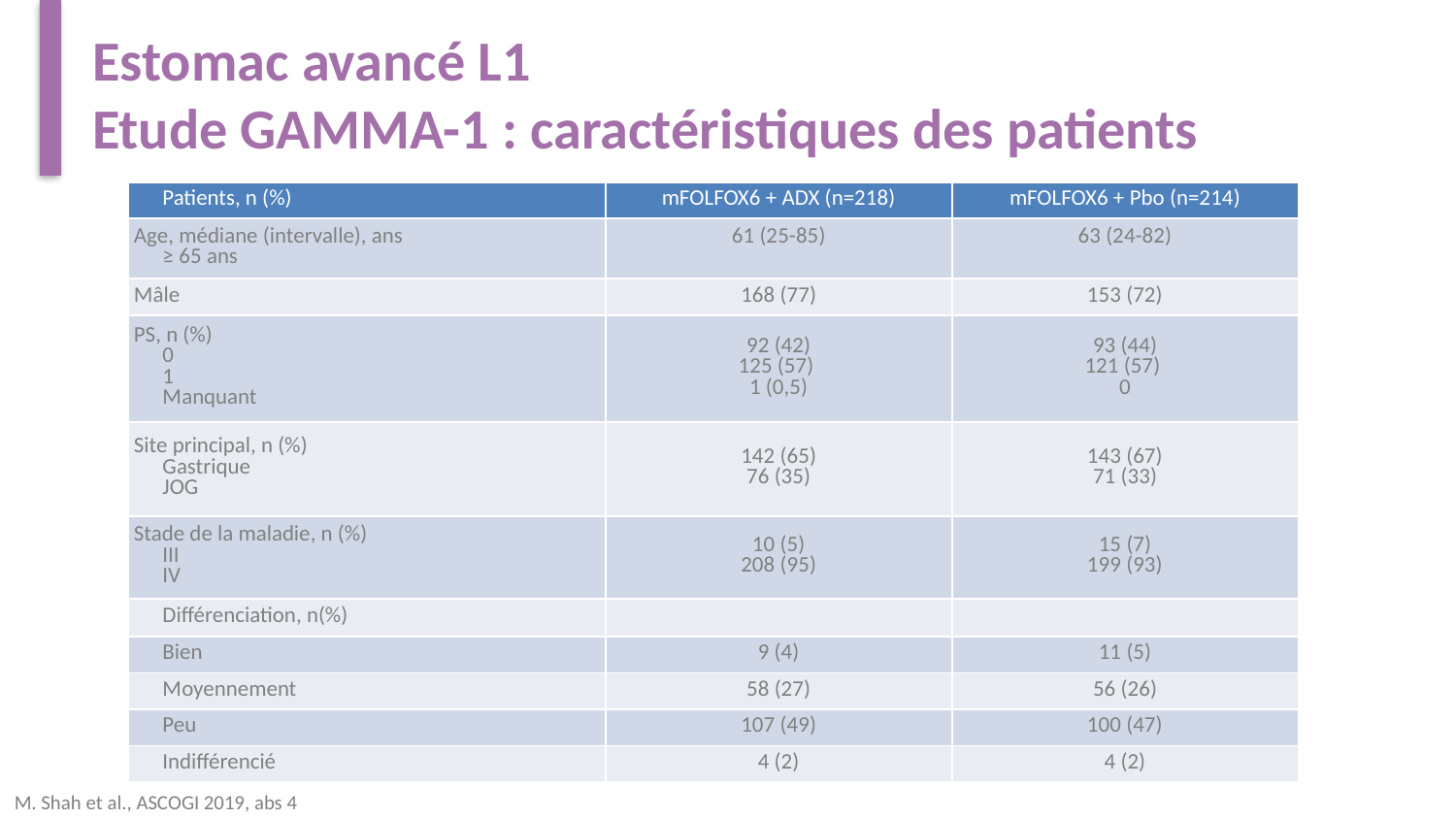

Estomac avancé L1
Etude GAMMA-1 : caractéristiques des patients
| Patients, n (%) | mFOLFOX6 + ADX (n=218) | mFOLFOX6 + Pbo (n=214) |
| --- | --- | --- |
| Age, médiane (intervalle), ans ≥ 65 ans | 61 (25-85) | 63 (24-82) |
| Mâle | 168 (77) | 153 (72) |
| PS, n (%) 0 1 Manquant | 92 (42) 125 (57)  1 (0,5) | 93 (44) 121 (57)  0 |
| Site principal, n (%) Gastrique JOG | 142 (65) 76 (35) | 143 (67) 71 (33) |
| Stade de la maladie, n (%) III IV | 10 (5) 208 (95) | 15 (7) 199 (93) |
| Différenciation, n(%) |  |  |
| Bien | 9 (4) | 11 (5) |
| Moyennement | 58 (27) | 56 (26) |
| Peu | 107 (49) | 100 (47) |
| Indifférencié | 4 (2) | 4 (2) |
M. Shah et al., ASCOGI 2019, abs 4